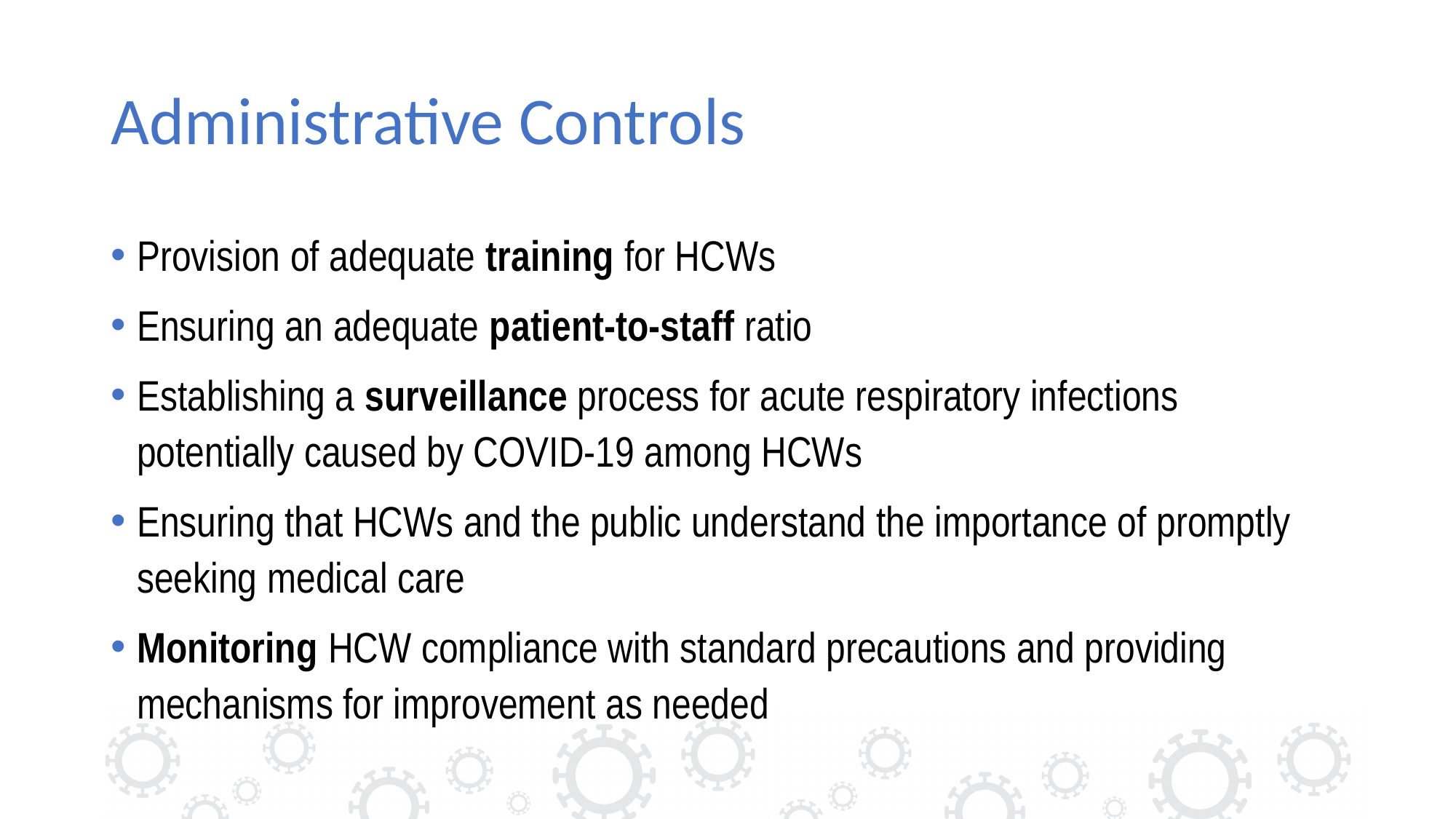

# Administrative Controls
Provision of adequate training for HCWs
Ensuring an adequate patient-to-staff ratio
Establishing a surveillance process for acute respiratory infections potentially caused by COVID-19 among HCWs
Ensuring that HCWs and the public understand the importance of promptly seeking medical care
Monitoring HCW compliance with standard precautions and providing mechanisms for improvement as needed